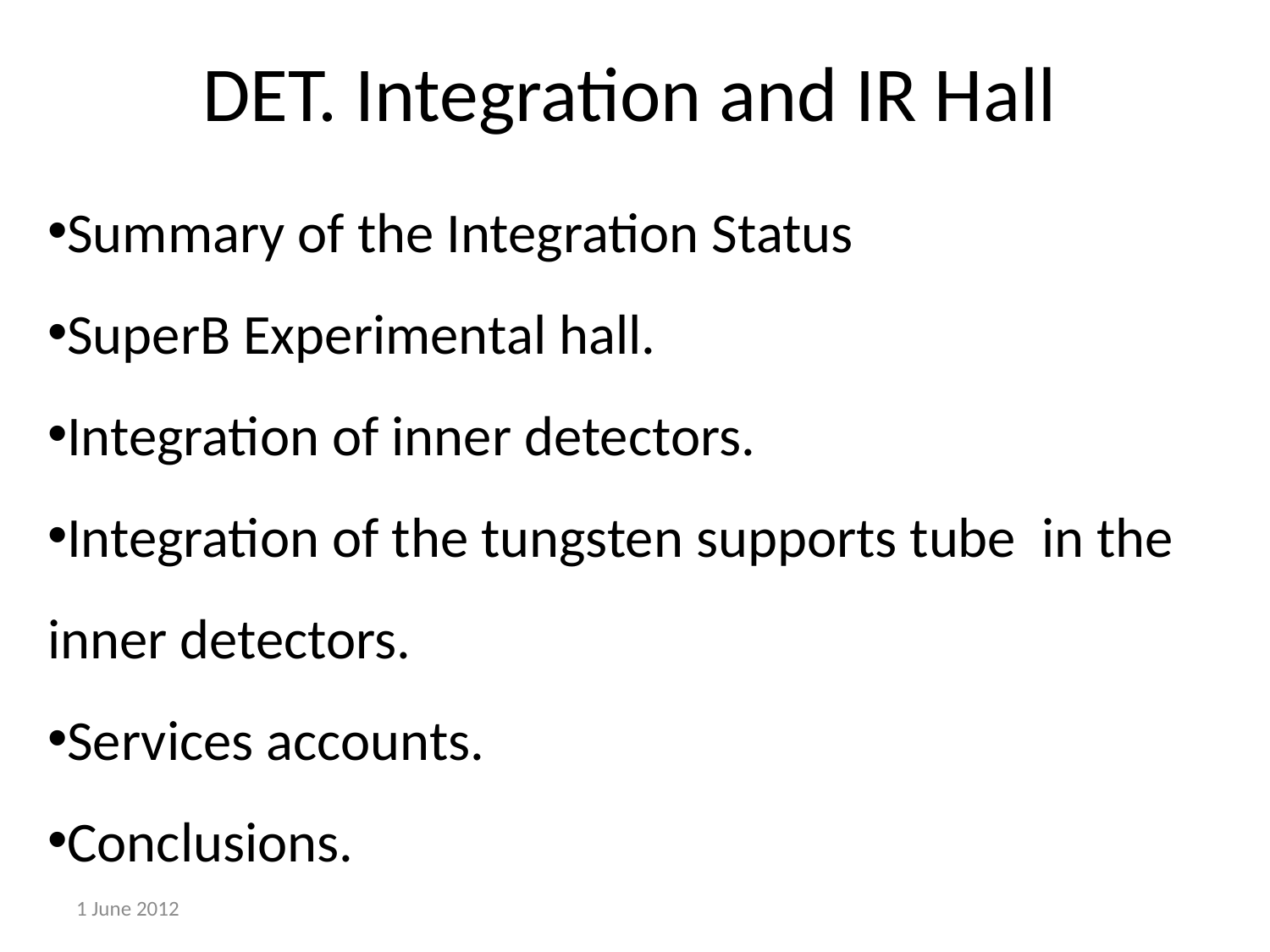

# DET. Integration and IR Hall
Summary of the Integration Status
SuperB Experimental hall.
Integration of inner detectors.
Integration of the tungsten supports tube  in the inner detectors.
Services accounts.
Conclusions.
1 June 2012